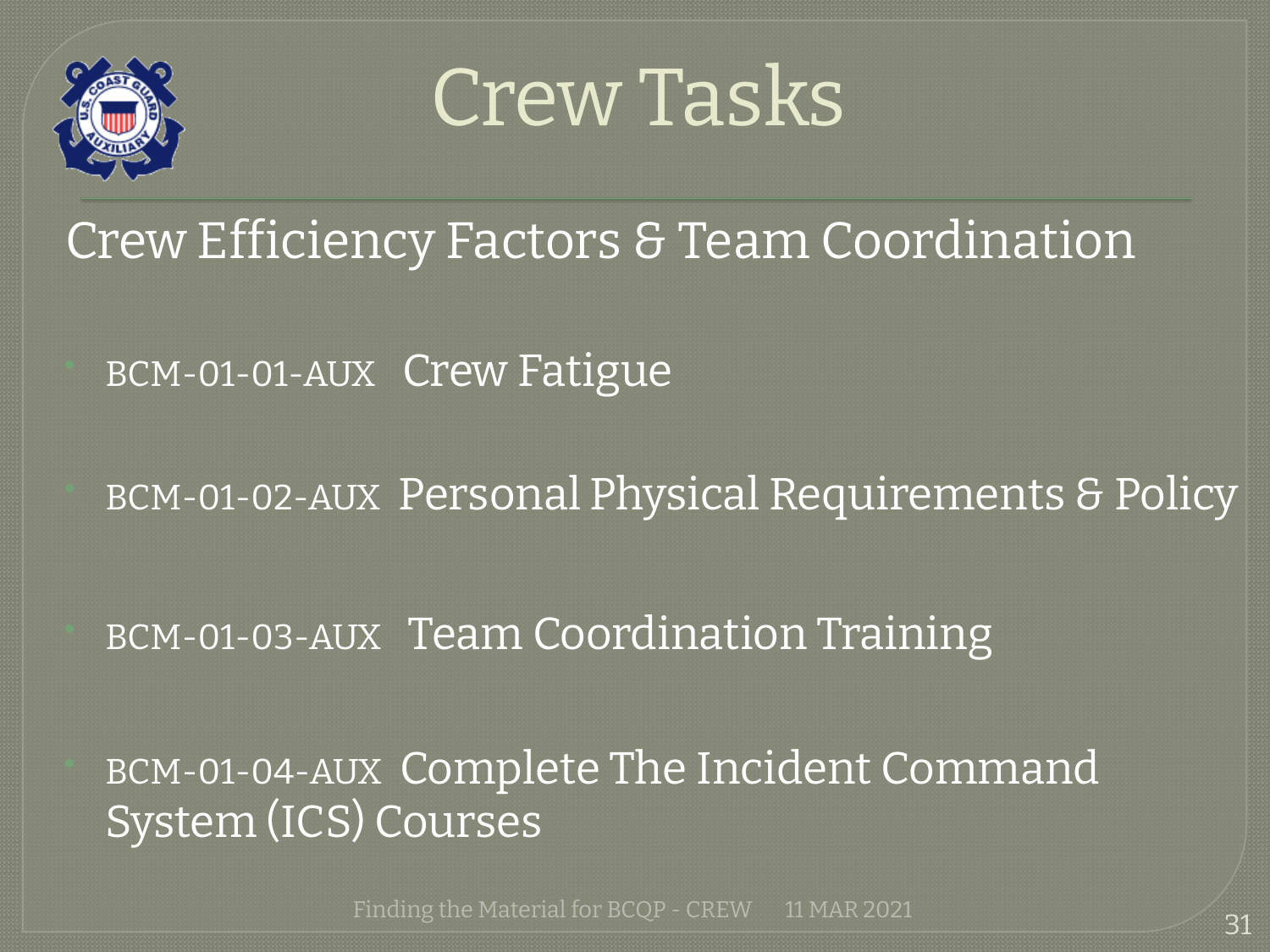

# Crew Tasks
Crew Efficiency Factors & Team Coordination
BCM-01-01-AUX   Crew Fatigue
BCM-01-02-AUX  Personal Physical Requirements & Policy
BCM-01-03-AUX   Team Coordination Training
BCM-01-04-AUX  Complete The Incident Command System (ICS) Courses
Finding the Material for BCQP - CREW
11 MAR 2021
31